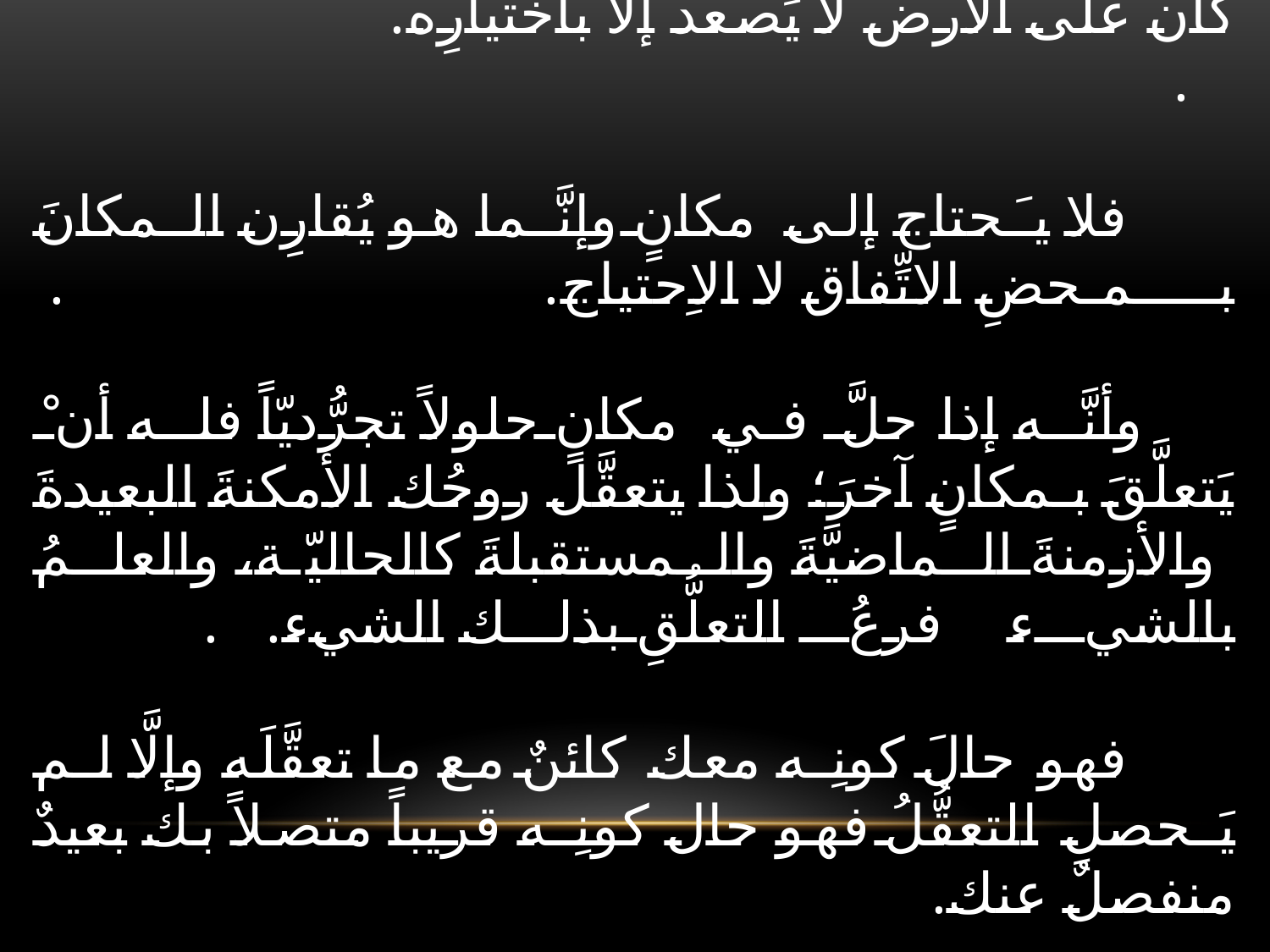

# ولا يَقتضِي بطبعِهِ صعوداً ولا نزولاً فلو كان مـجرَّدٌ في الـهواء لا يَسقط ولا يَهبط إلَّا باختيارِه، أو كان على الأرض لا يَصعد إلَّا باختيارِه.                           . فلا يـَحتاج إلى مكانٍ وإنَّـما هو يُقارِن الـمكانَ بـمـحضِ الاتِّفاق لا الاِحتياج.                               . وأنَّـه إذا حلَّ في مكانٍ حلولاً تجرُّديّاً فلـه أنْ يَتعلَّقَ بـمكانٍ آخرَ؛ ولذا يتعقَّل روحُك الأمكنةَ البعيدةَ والأزمنةَ الـماضيَّةَ والـمستقبلةَ كالحاليّة، والعلـمُ بالشيء فرعُ التعلُّقِ بذلك الشيء.   . فهو حالَ كونِـه معك كائنٌ مع ما تعقَّلَه وإلَّا لـم يَـحصلِ التعقُّلُ فهو حال كونِـه قريباً متصلاً بك بعيدٌ منفصلٌ عنك.